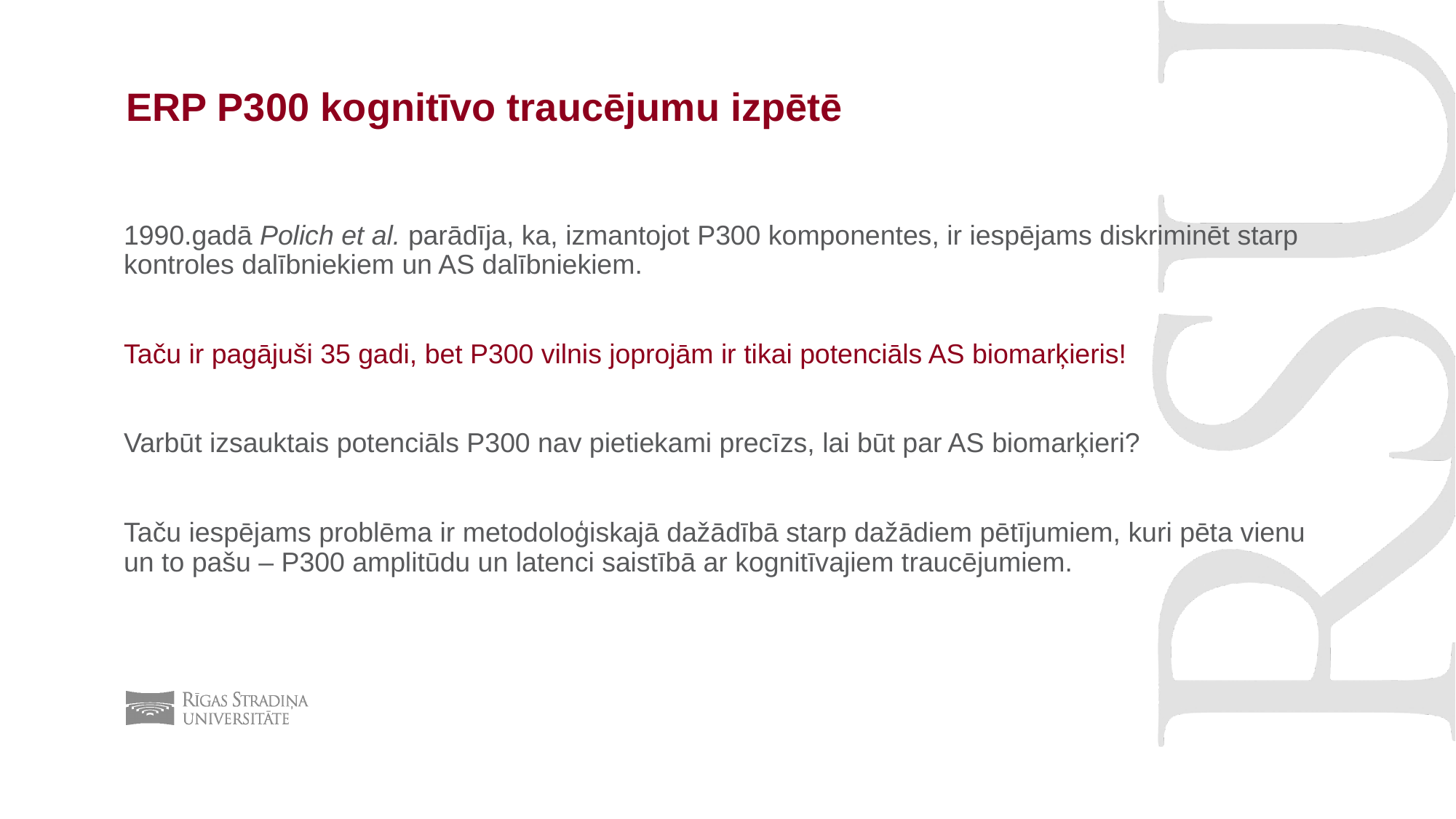

ERP P300 kognitīvo traucējumu izpētē

1990.gadā Polich et al. parādīja, ka, izmantojot P300 komponentes, ir iespējams diskriminēt starp kontroles dalībniekiem un AS dalībniekiem.

Taču ir pagājuši 35 gadi, bet P300 vilnis joprojām ir tikai potenciāls AS biomarķieris!

Varbūt izsauktais potenciāls P300 nav pietiekami precīzs, lai būt par AS biomarķieri?

Taču iespējams problēma ir metodoloģiskajā dažādībā starp dažādiem pētījumiem, kuri pēta vienu un to pašu – P300 amplitūdu un latenci saistībā ar kognitīvajiem traucējumiem.